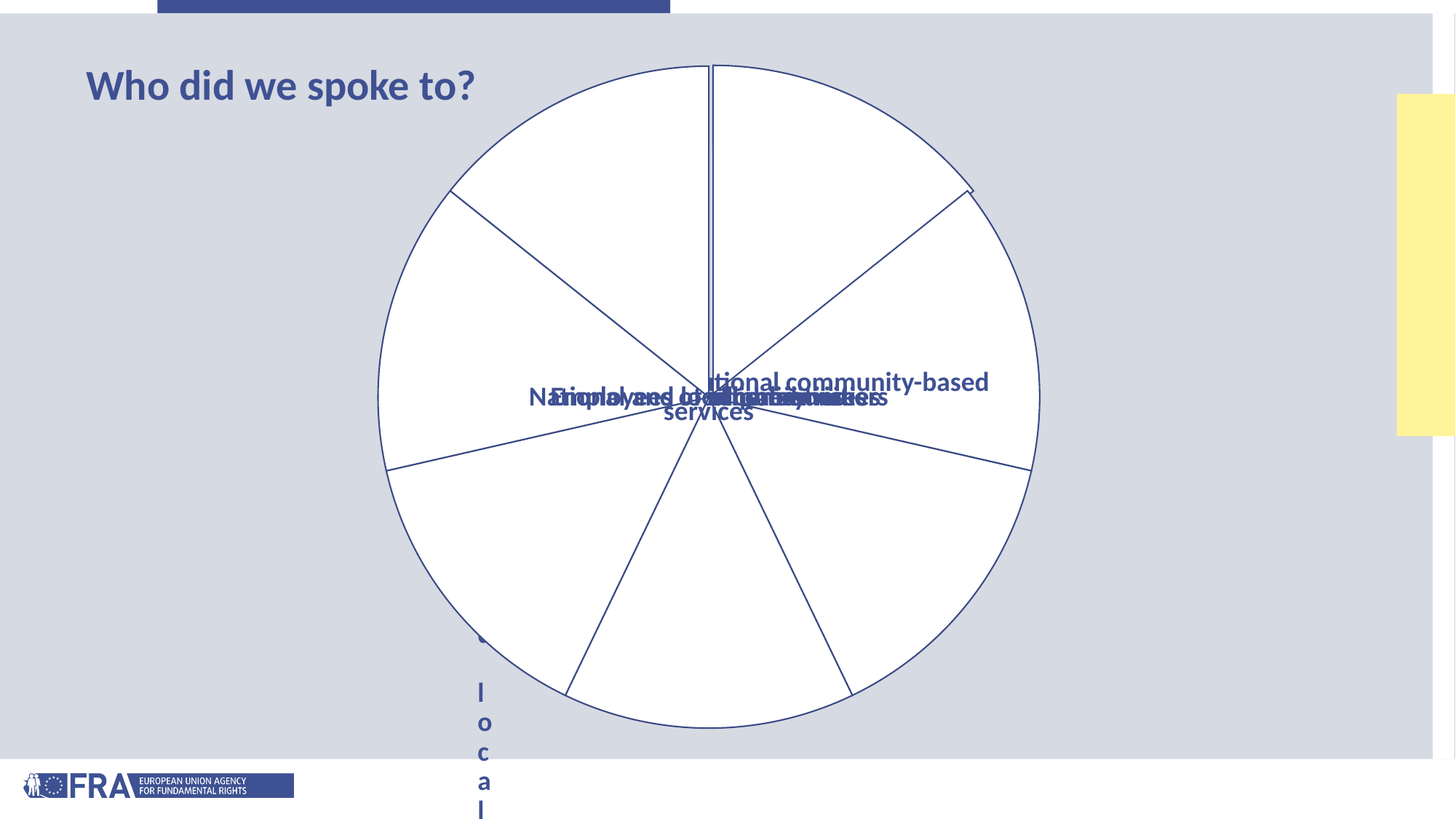

National and local DPOs
Persons with disabilities
Family members
Members of local communities
Managers/ staff of institutional community-based services
Employees of other services
National and local policymakers
# Who did we spoke to?